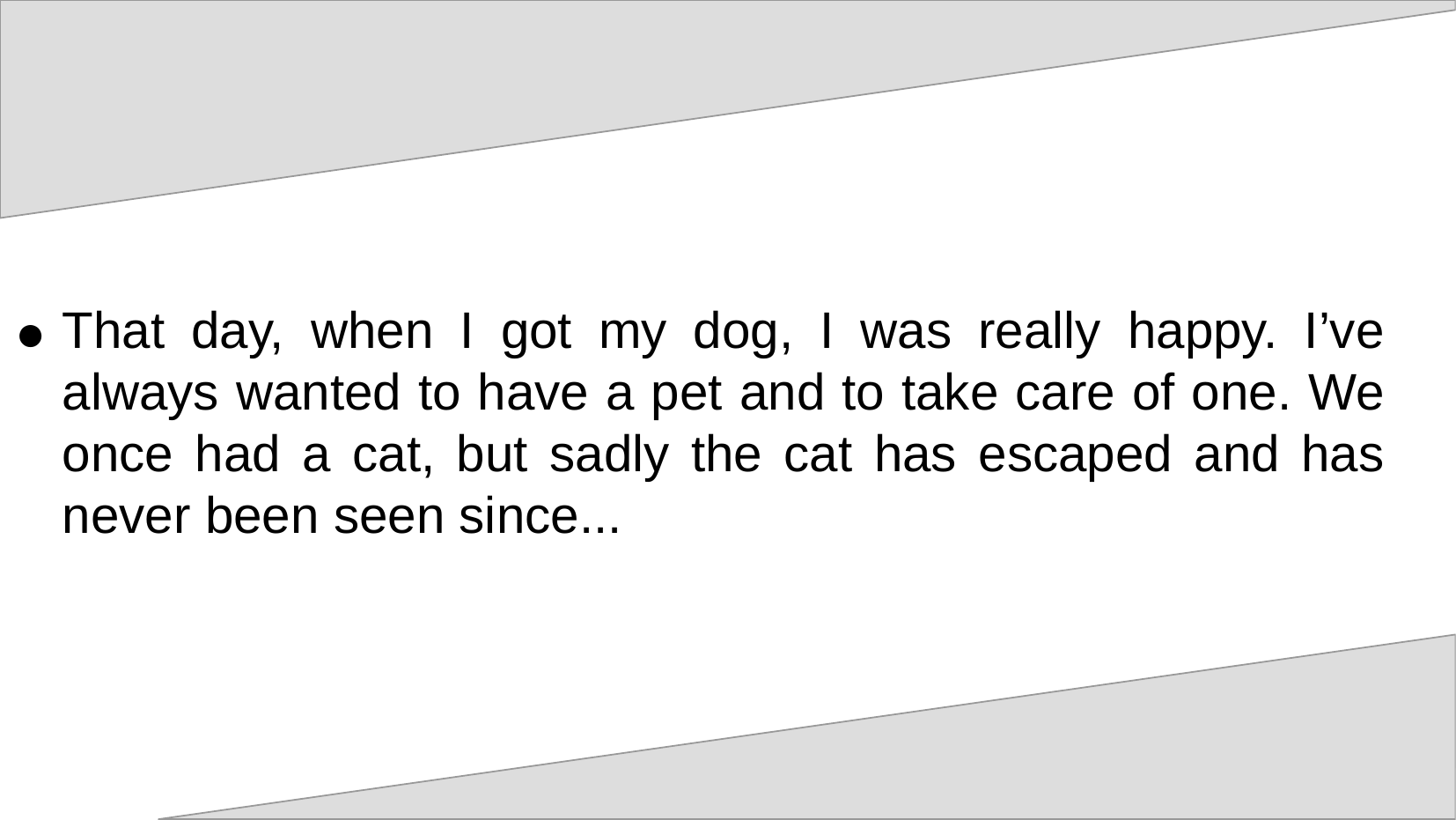

That day, when I got my dog, I was really happy. I’ve always wanted to have a pet and to take care of one. We once had a cat, but sadly the cat has escaped and has never been seen since...